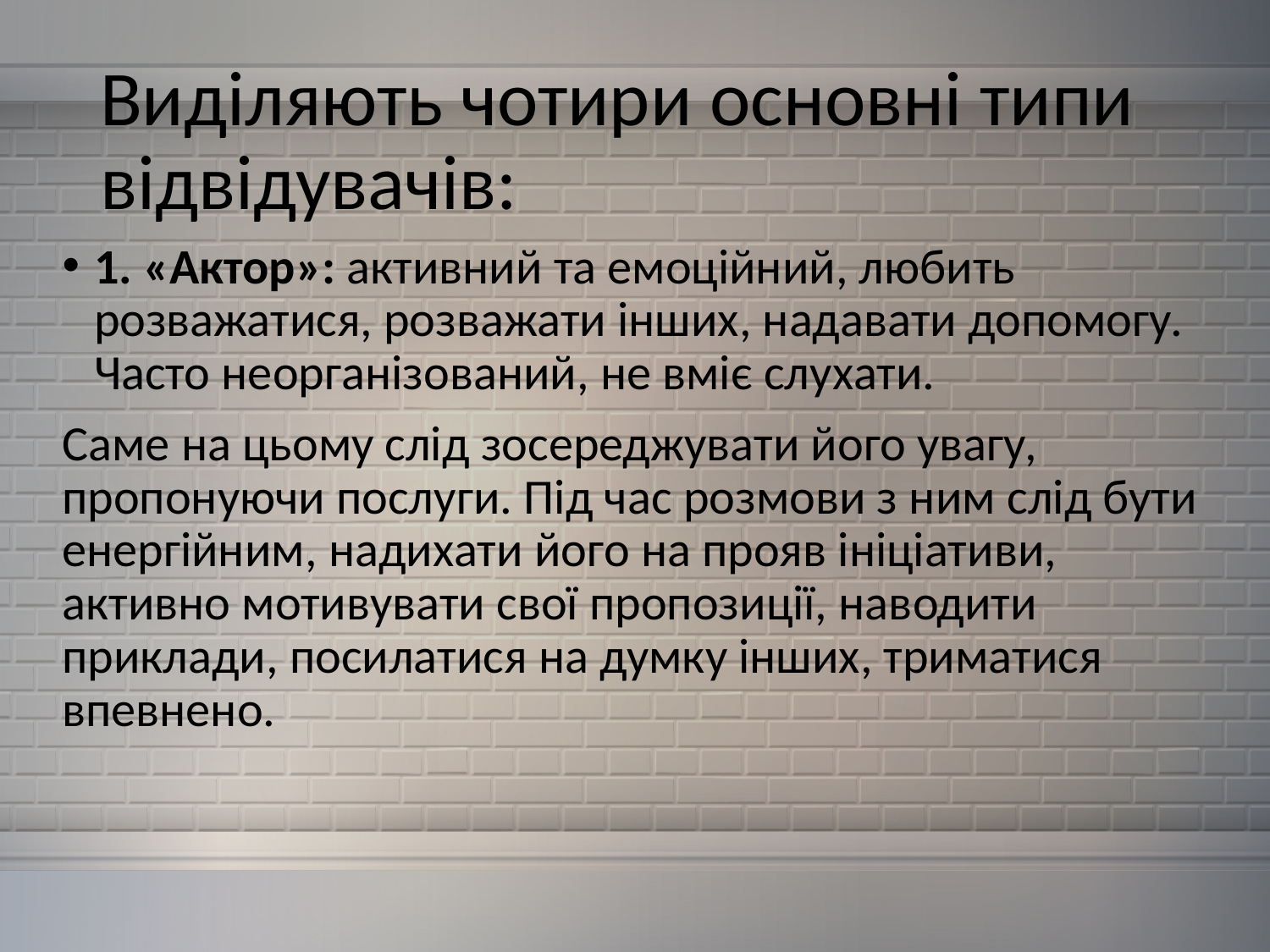

# Виділяють чотири основні типи відвідувачів:
1. «Актор»: активний та емоційний, любить розважатися, розважати інших, надавати допомогу. Часто неорганізований, не вміє слухати.
Саме на цьому слід зосереджувати його увагу, пропонуючи послуги. Під час розмови з ним слід бути енергійним, надихати його на прояв ініціативи, активно мотивувати свої пропозиції, наводити приклади, посилатися на думку інших, триматися впевнено.